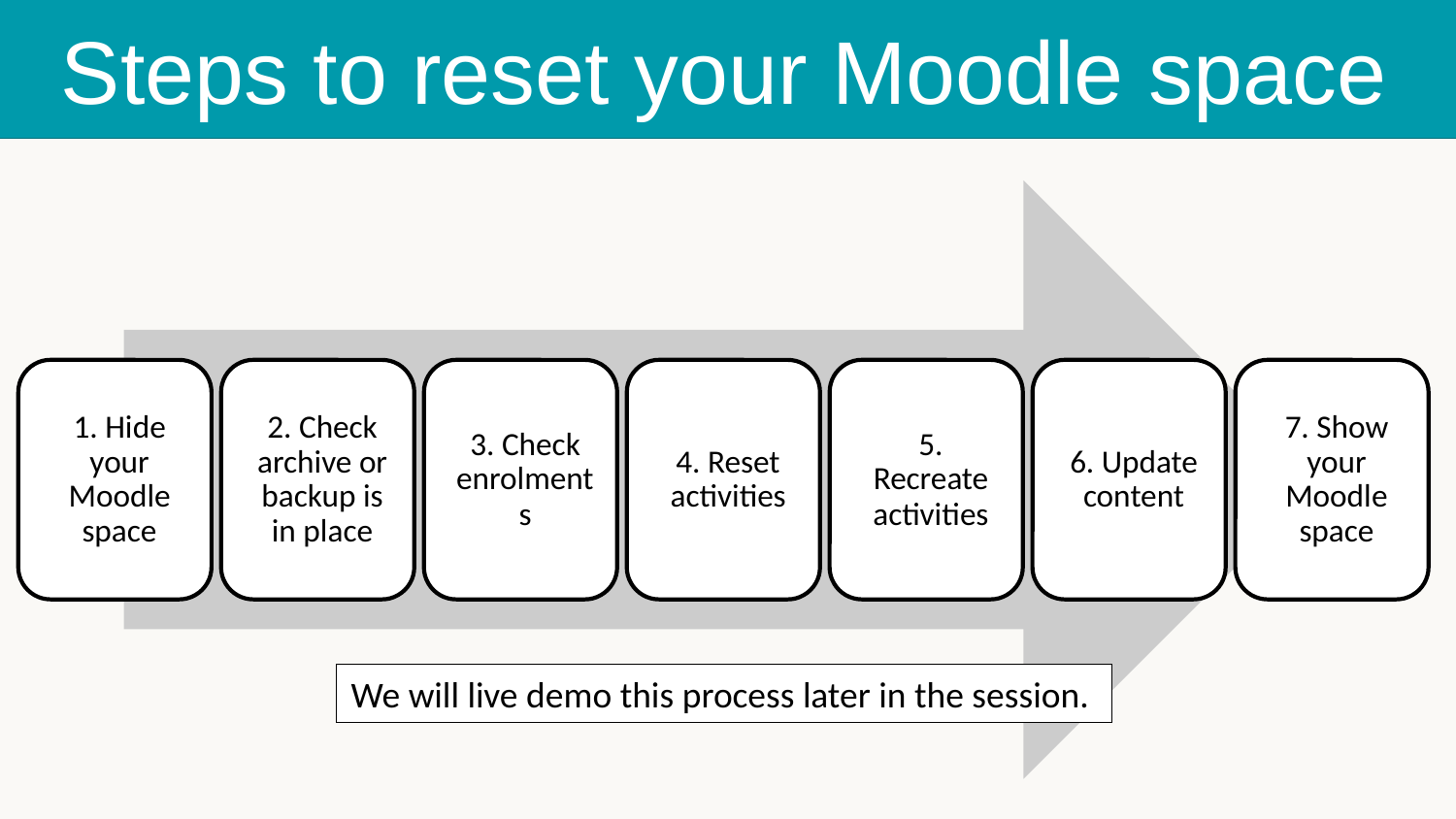

# Steps to reset your Moodle space
1. Hide your Moodle space
2. Check archive or backup is in place
3. Check enrolments
4. Reset activities
5. Recreate activities
6. Update content
7. Show your Moodle space
We will live demo this process later in the session.